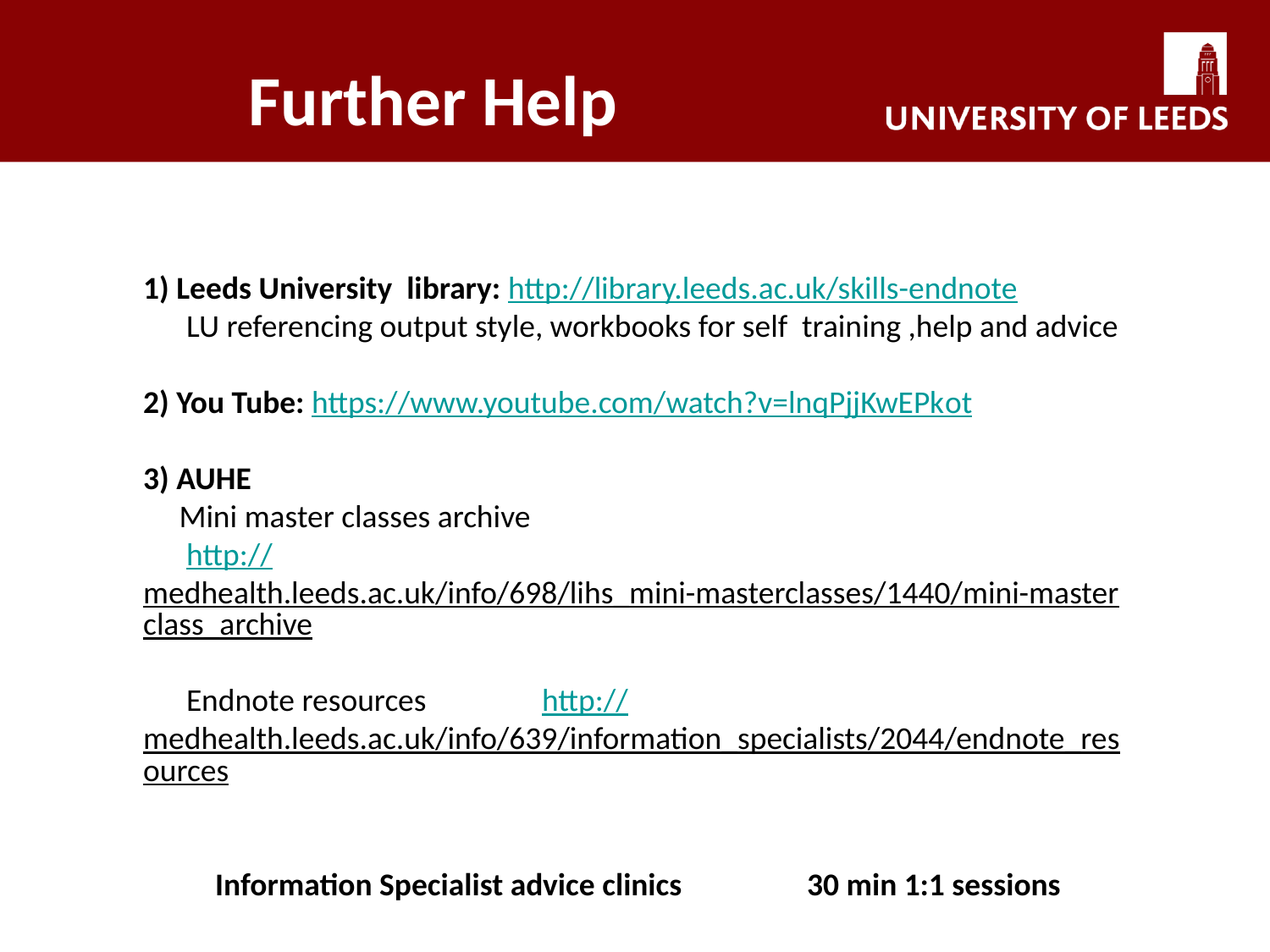

# Further Help
1) Leeds University  library: http://library.leeds.ac.uk/skills-endnote
      LU referencing output style, workbooks for self  training ,help and advice

2) You Tube: https://www.youtube.com/watch?v=lnqPjjKwEPkot

3) AUHE
     Mini master classes archive
      http://medhealth.leeds.ac.uk/info/698/lihs_mini-masterclasses/1440/mini-masterclass_archive
      Endnote resources                http://medhealth.leeds.ac.uk/info/639/information_specialists/2044/endnote_resources
          Information Specialist advice clinics	    30 min 1:1 sessions